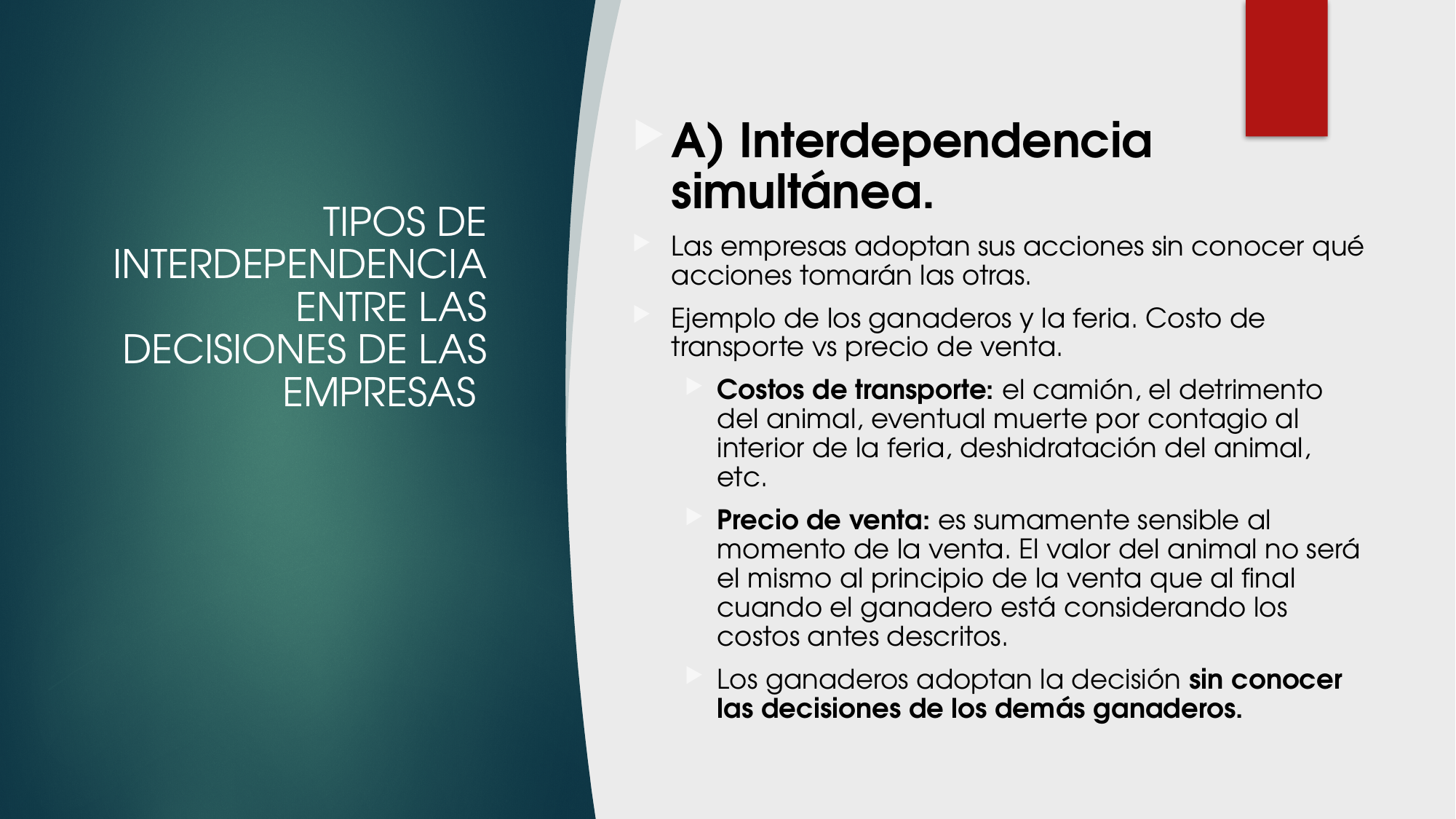

A) Interdependencia simultánea.
Las empresas adoptan sus acciones sin conocer qué acciones tomarán las otras.
Ejemplo de los ganaderos y la feria. Costo de transporte vs precio de venta.
Costos de transporte: el camión, el detrimento del animal, eventual muerte por contagio al interior de la feria, deshidratación del animal, etc.
Precio de venta: es sumamente sensible al momento de la venta. El valor del animal no será el mismo al principio de la venta que al final cuando el ganadero está considerando los costos antes descritos.
Los ganaderos adoptan la decisión sin conocer las decisiones de los demás ganaderos.
# TIPOS DE INTERDEPENDENCIA ENTRE LAS DECISIONES DE LAS EMPRESAS